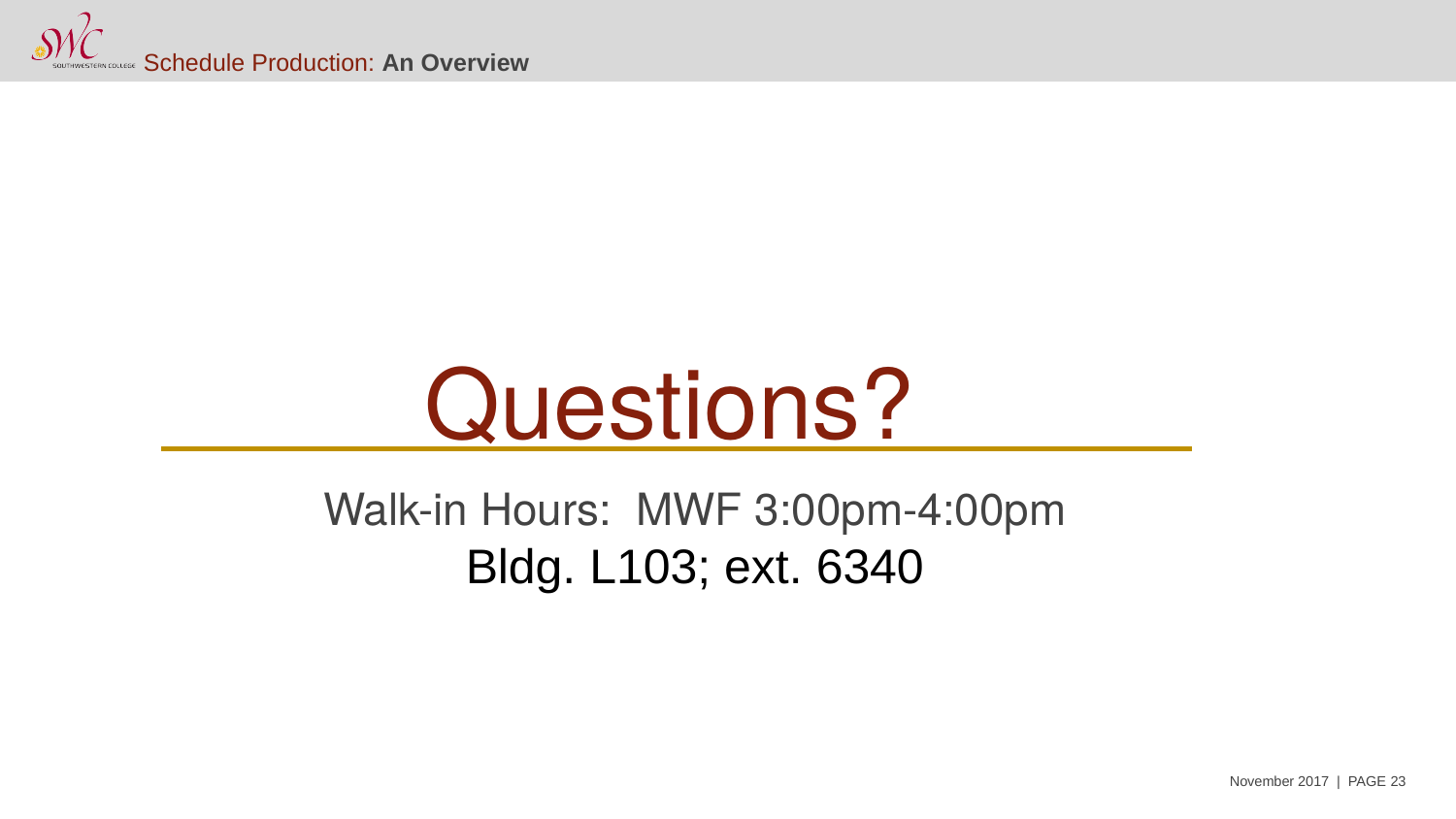

Questions?
Walk-in Hours:  MWF 3:00pm-4:00pm
Bldg. L103; ext. 6340